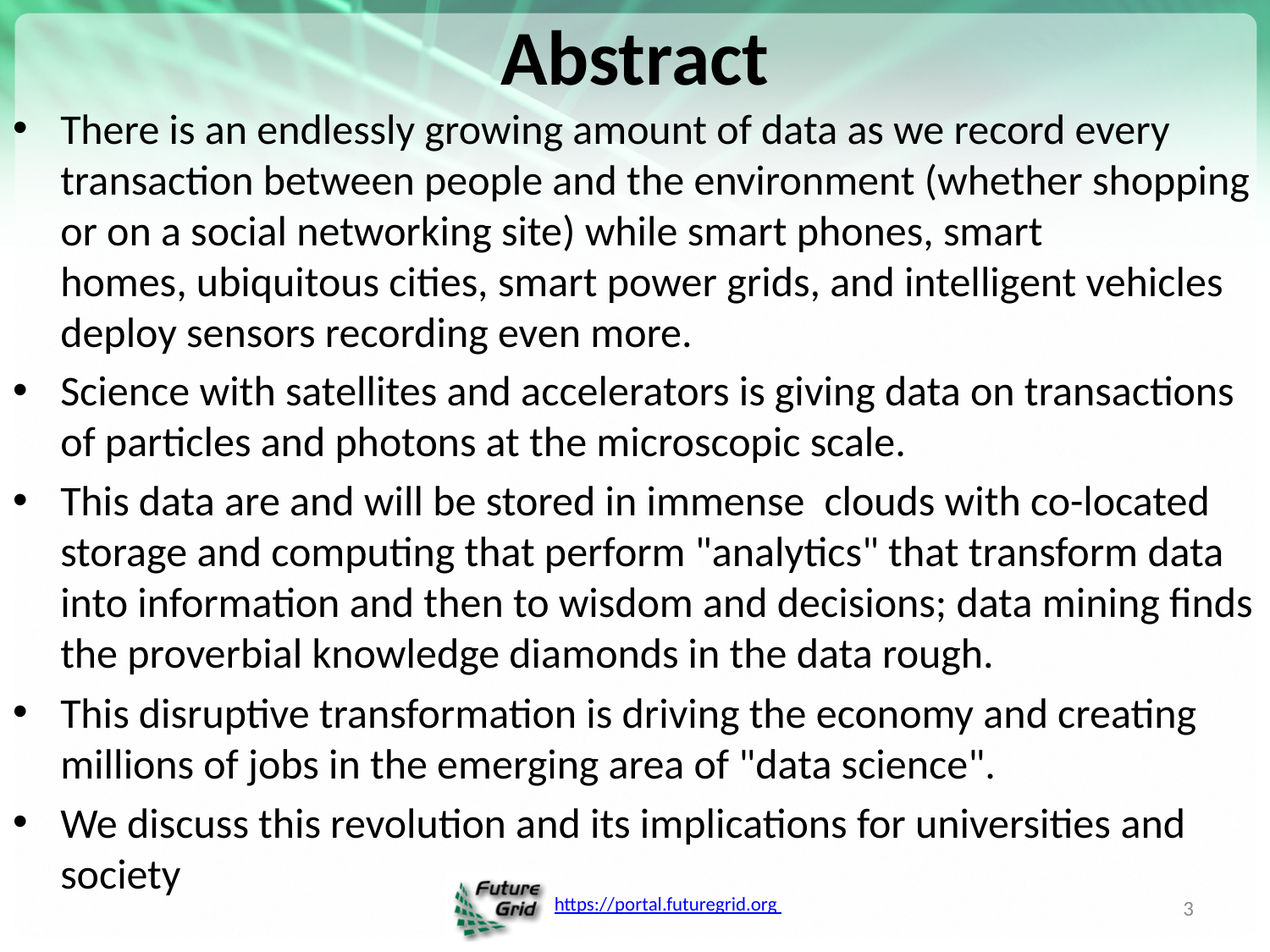

# Abstract
There is an endlessly growing amount of data as we record every transaction between people and the environment (whether shopping or on a social networking site) while smart phones, smart homes, ubiquitous cities, smart power grids, and intelligent vehicles deploy sensors recording even more.
Science with satellites and accelerators is giving data on transactions of particles and photons at the microscopic scale.
This data are and will be stored in immense  clouds with co-located storage and computing that perform "analytics" that transform data into information and then to wisdom and decisions; data mining finds the proverbial knowledge diamonds in the data rough.
This disruptive transformation is driving the economy and creating millions of jobs in the emerging area of "data science".
We discuss this revolution and its implications for universities and society
3